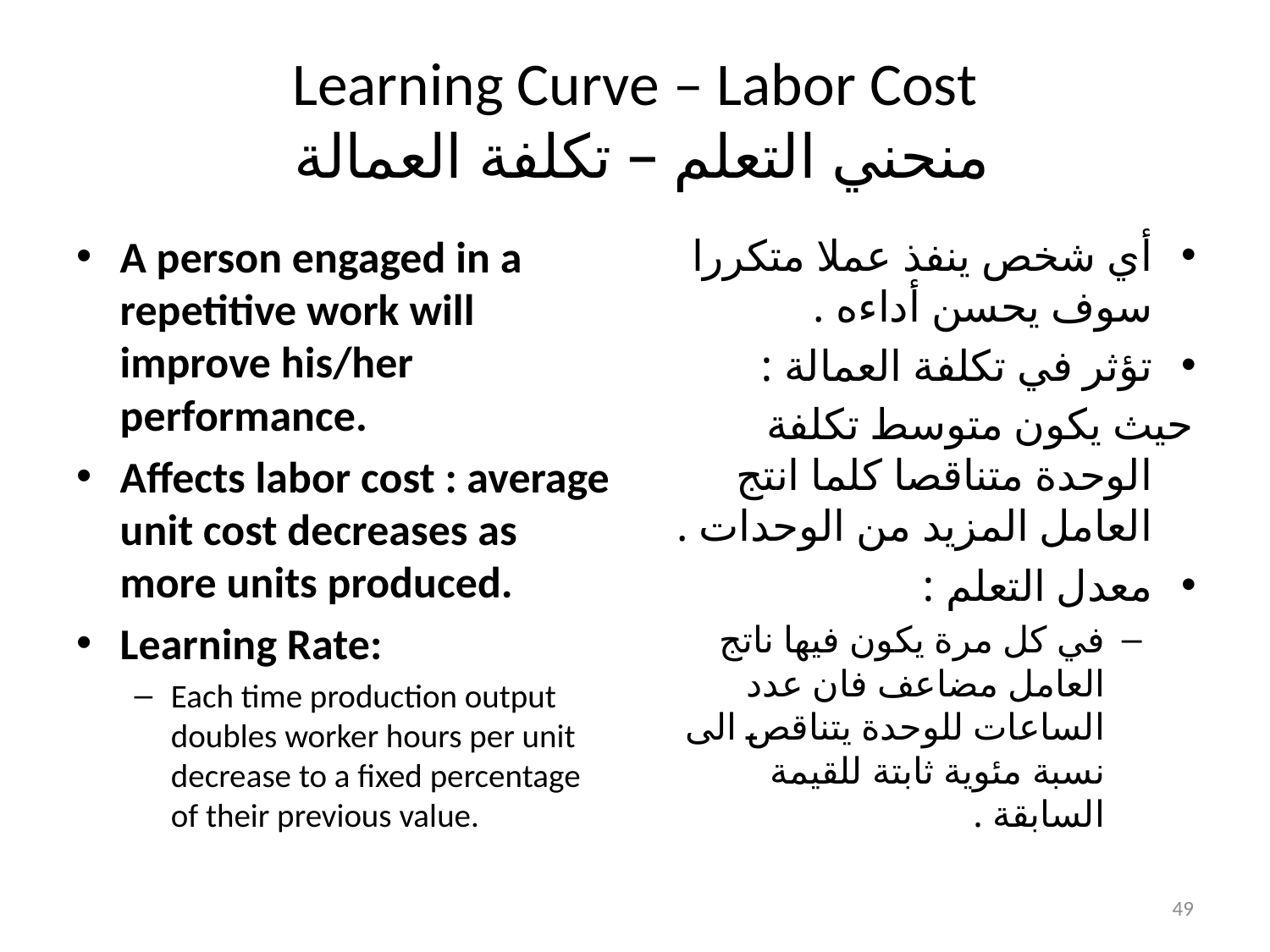

# Learning Curve – Labor Cost منحني التعلم – تكلفة العمالة
A person engaged in a repetitive work will improve his/her performance.
Affects labor cost : average unit cost decreases as more units produced.
Learning Rate:
Each time production output doubles worker hours per unit decrease to a fixed percentage of their previous value.
أي شخص ينفذ عملا متكررا سوف يحسن أداءه .
تؤثر في تكلفة العمالة :
	حيث يكون متوسط تكلفة الوحدة متناقصا كلما انتج العامل المزيد من الوحدات .
معدل التعلم :
في كل مرة يكون فيها ناتج العامل مضاعف فان عدد الساعات للوحدة يتناقص الى نسبة مئوية ثابتة للقيمة السابقة .
49